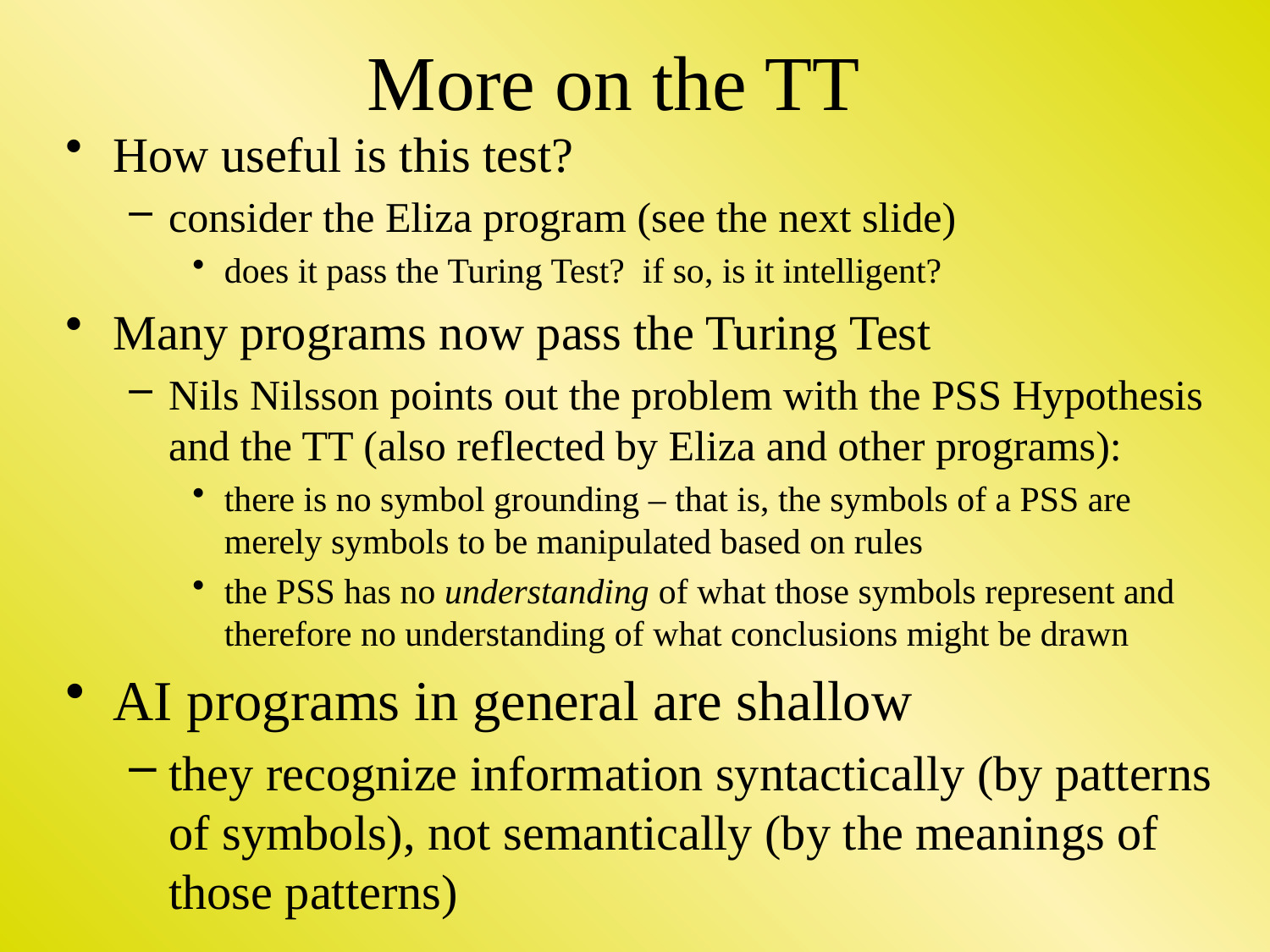

# More on the TT
How useful is this test?
consider the Eliza program (see the next slide)
does it pass the Turing Test?  if so, is it intelligent?
Many programs now pass the Turing Test
Nils Nilsson points out the problem with the PSS Hypothesis and the TT (also reflected by Eliza and other programs):
there is no symbol grounding – that is, the symbols of a PSS are merely symbols to be manipulated based on rules
the PSS has no understanding of what those symbols represent and therefore no understanding of what conclusions might be drawn
AI programs in general are shallow
they recognize information syntactically (by patterns of symbols), not semantically (by the meanings of those patterns)